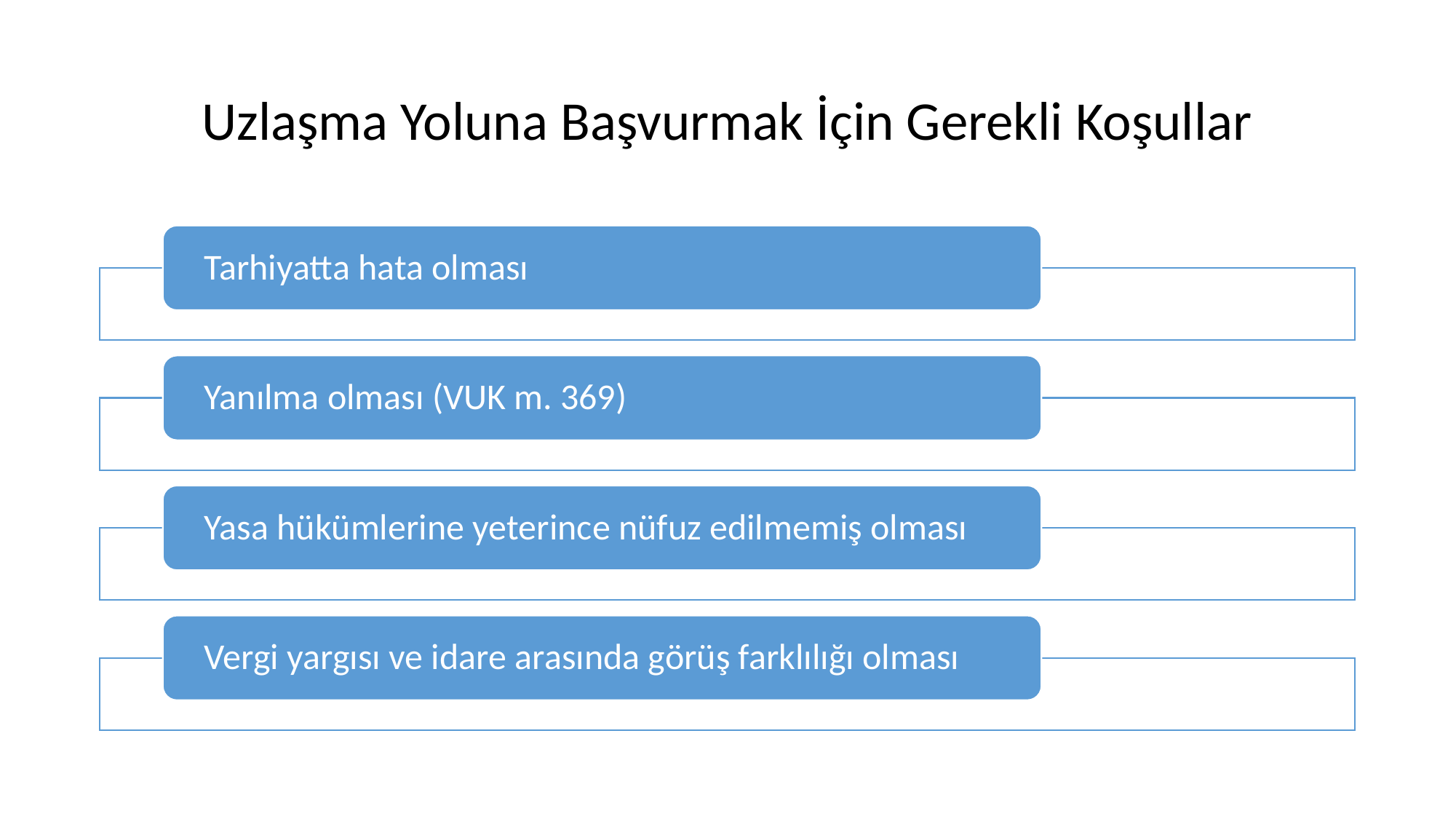

# Uzlaşma Yoluna Başvurmak İçin Gerekli Koşullar
Tarhiyatta hata olması
Yanılma olması (VUK m. 369)
Yasa hükümlerine yeterince nüfuz edilmemiş olması
Vergi yargısı ve idare arasında görüş farklılığı olması